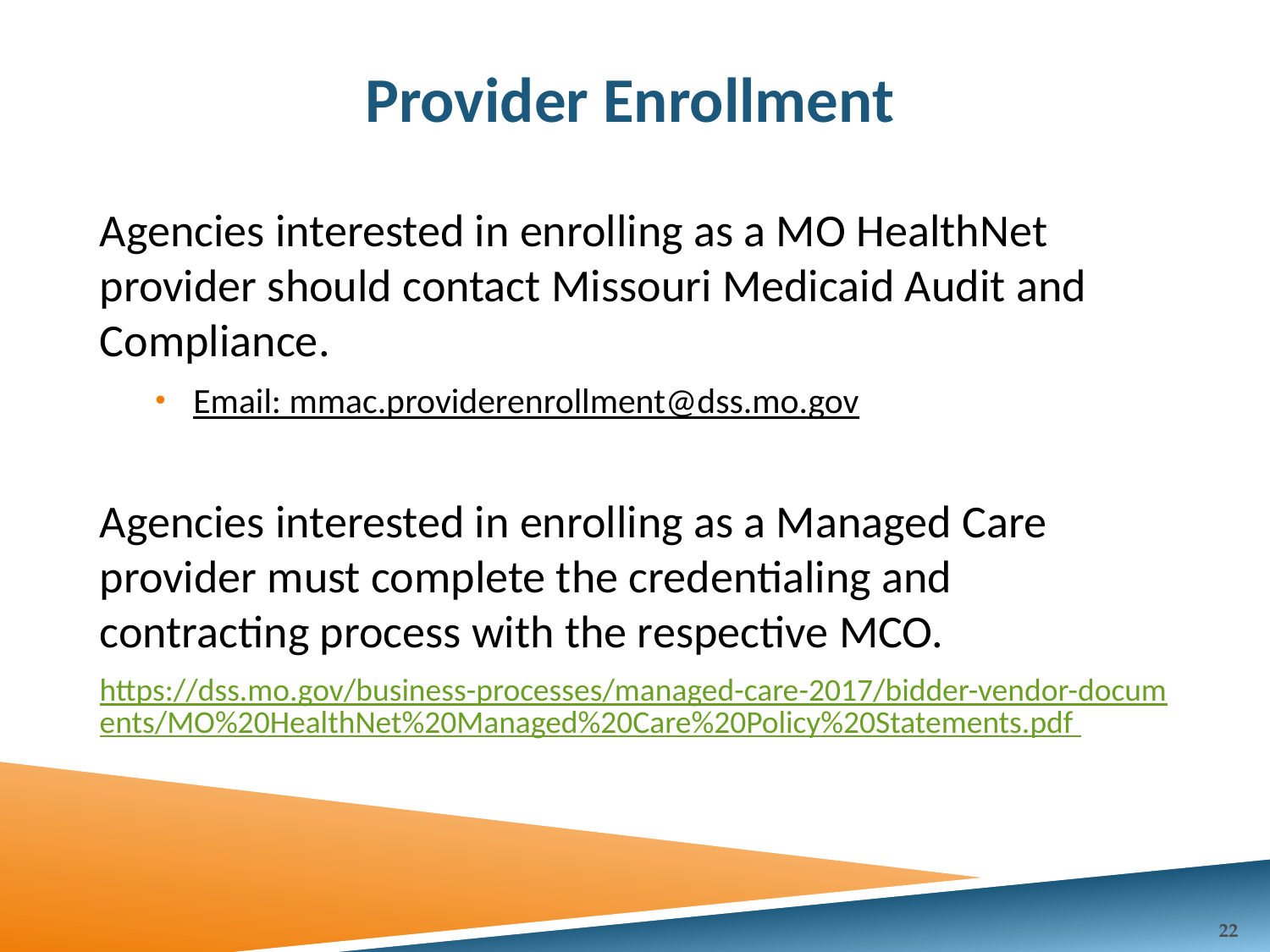

# Provider Enrollment
Agencies interested in enrolling as a MO HealthNet provider should contact Missouri Medicaid Audit and Compliance.
Email: mmac.providerenrollment@dss.mo.gov

Agencies interested in enrolling as a Managed Care provider must complete the credentialing and contracting process with the respective MCO.
https://dss.mo.gov/business-processes/managed-care-2017/bidder-vendor-documents/MO%20HealthNet%20Managed%20Care%20Policy%20Statements.pdf

22